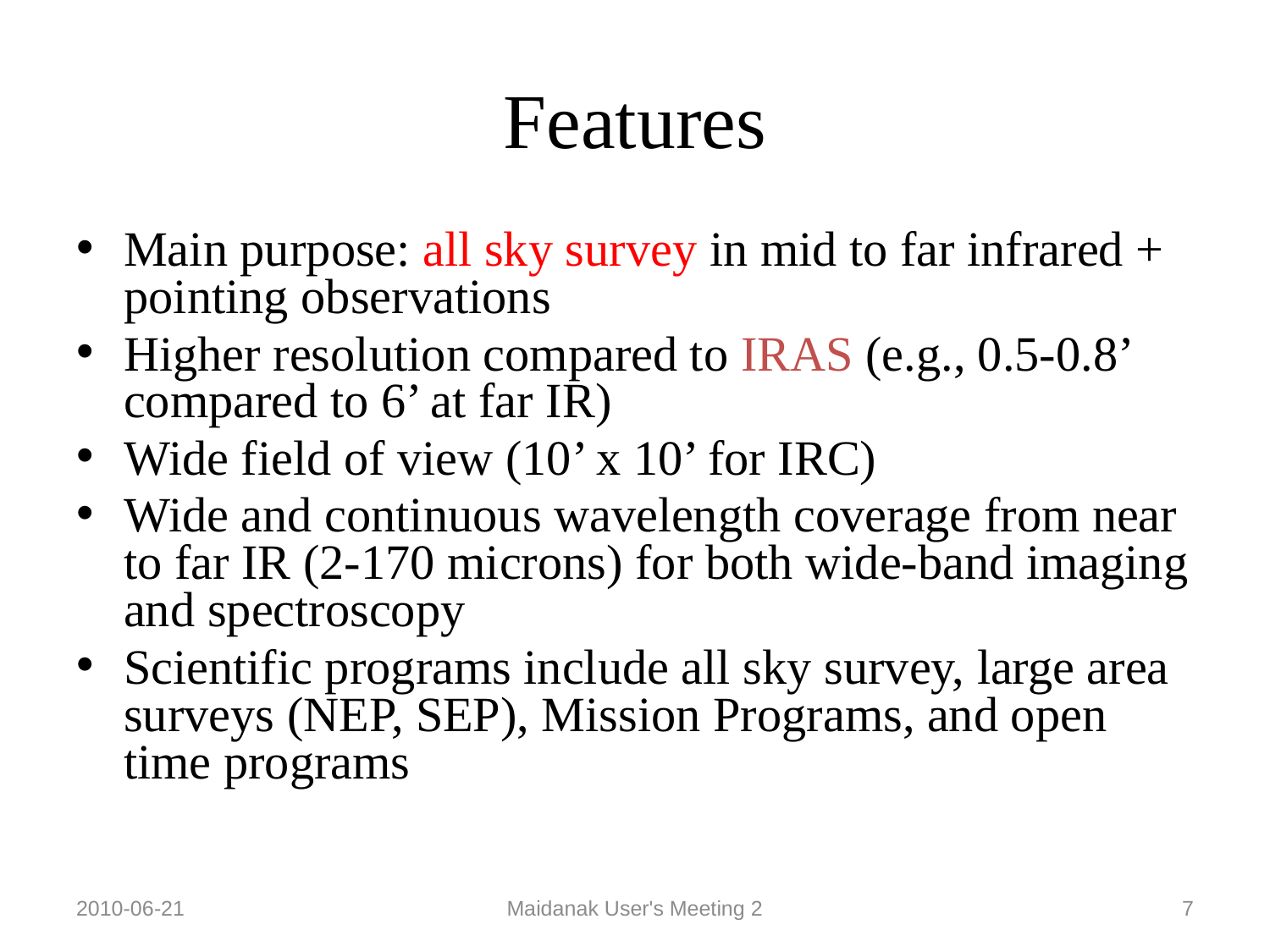

# Features
Main purpose: all sky survey in mid to far infrared + pointing observations
Higher resolution compared to IRAS (e.g., 0.5-0.8’ compared to 6’ at far IR)
Wide field of view (10’ x 10’ for IRC)
Wide and continuous wavelength coverage from near to far IR (2-170 microns) for both wide-band imaging and spectroscopy
Scientific programs include all sky survey, large area surveys (NEP, SEP), Mission Programs, and open time programs
2010-06-21
Maidanak User's Meeting 2
7